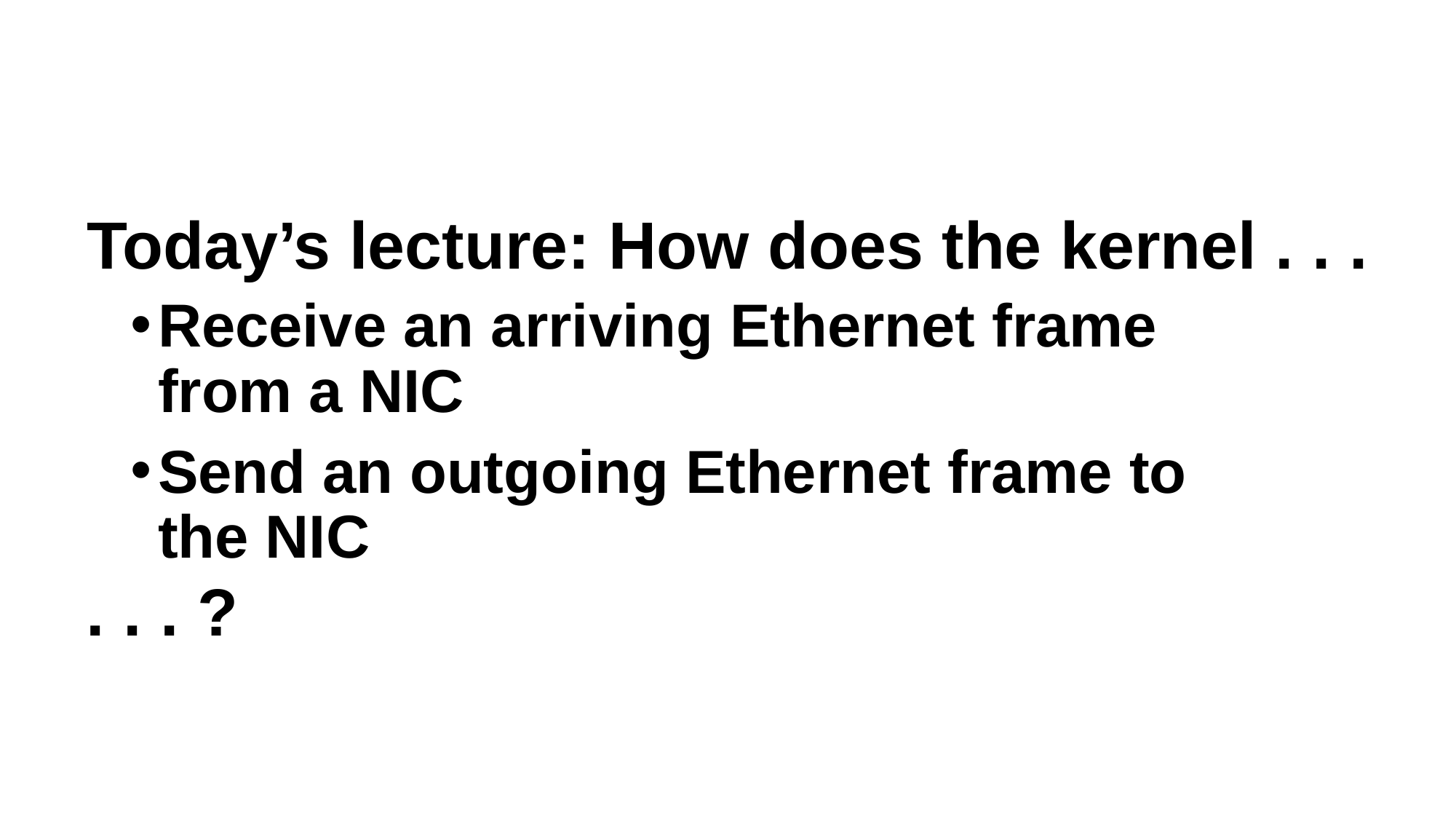

# Today’s lecture: How does the kernel . . .
Receive an arriving Ethernet frame from a NIC
Send an outgoing Ethernet frame to the NIC
. . . ?